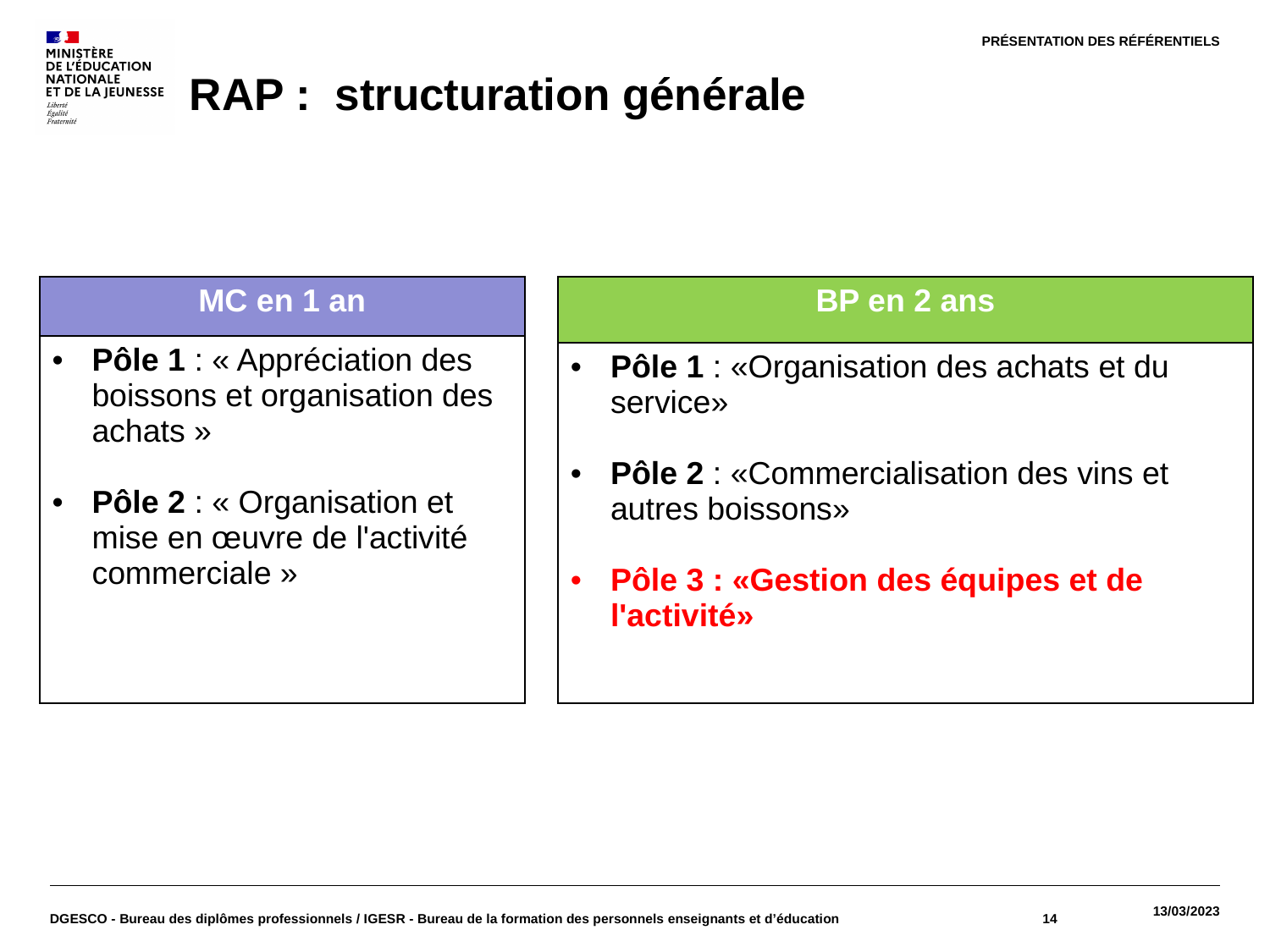

PRÉSENTATION DES RÉFÉRENTIELS
# RAP :  structuration générale
| MC en 1 an |
| --- |
| Pôle 1 : « Appréciation des boissons et organisation des achats » Pôle 2 : « Organisation et mise en œuvre de l'activité commerciale » |
| BP en 2 ans |
| --- |
| Pôle 1 : «Organisation des achats et du service» Pôle 2 : «Commercialisation des vins et autres boissons» Pôle 3 : «Gestion des équipes et de l'activité» |
DGESCO - Bureau des diplômes professionnels / IGESR - Bureau de la formation des personnels enseignants et d’éducation
14
13/03/2023